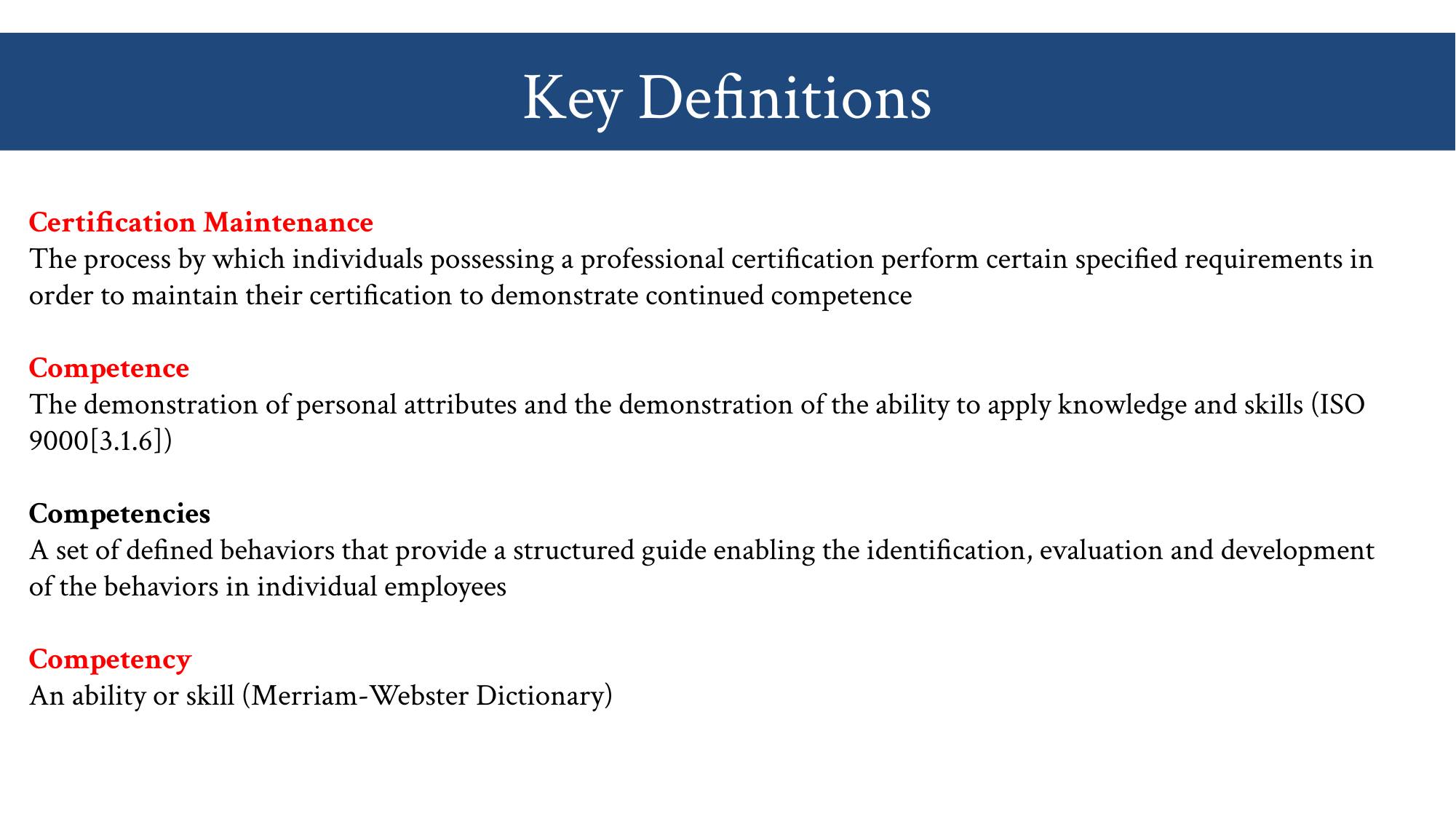

# Key Definitions

Certification Maintenance
The process by which individuals possessing a professional certification perform certain specified requirements in order to maintain their certification to demonstrate continued competence

Competence
The demonstration of personal attributes and the demonstration of the ability to apply knowledge and skills (ISO 9000[3.1.6])

Competencies
A set of defined behaviors that provide a structured guide enabling the identification, evaluation and development of the behaviors in individual employees

Competency
An ability or skill (Merriam-Webster Dictionary)